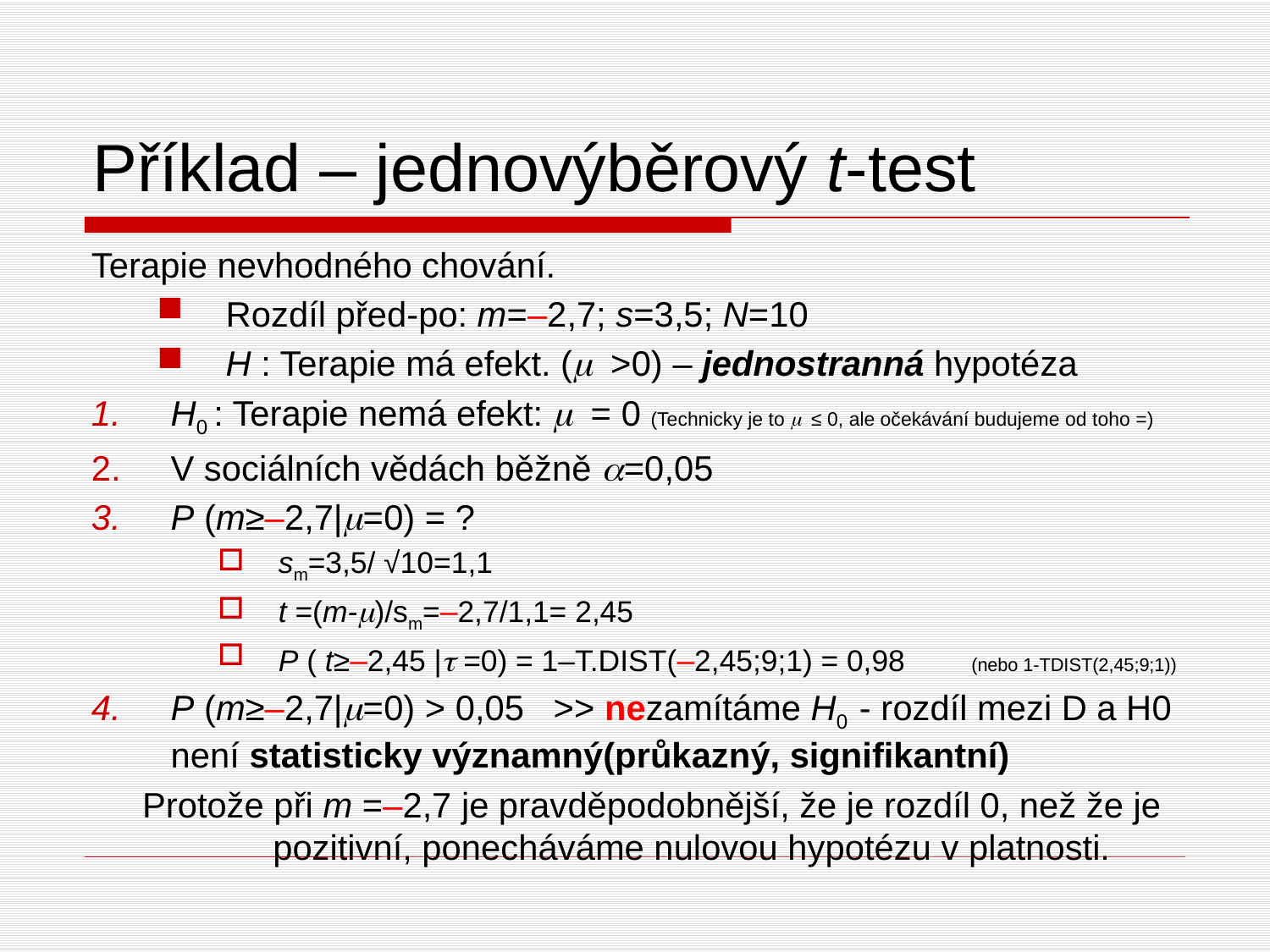

# Příklad – jednovýběrový t-test
Terapie nevhodného chování.
Rozdíl před-po: m=–2,7; s=3,5; N=10
H : Terapie má efekt. (μ >0) – jednostranná hypotéza
H0 : Terapie nemá efekt: μ = 0 (Technicky je to μ ≤ 0, ale očekávání budujeme od toho =)
V sociálních vědách běžně α=0,05
P (m≥–2,7|μ=0) = ?
sm=3,5/ √10=1,1
t =(m-μ)/sm=–2,7/1,1= 2,45
P ( t≥–2,45 |τ =0) = 1–T.DIST(–2,45;9;1) = 0,98        (nebo 1-TDIST(2,45;9;1))
P (m≥–2,7|μ=0) > 0,05   >> nezamítáme H0  - rozdíl mezi D a H0 není statisticky významný(průkazný, signifikantní)
Protože při m =–2,7 je pravděpodobnější, že je rozdíl 0, než že je pozitivní, ponecháváme nulovou hypotézu v platnosti.